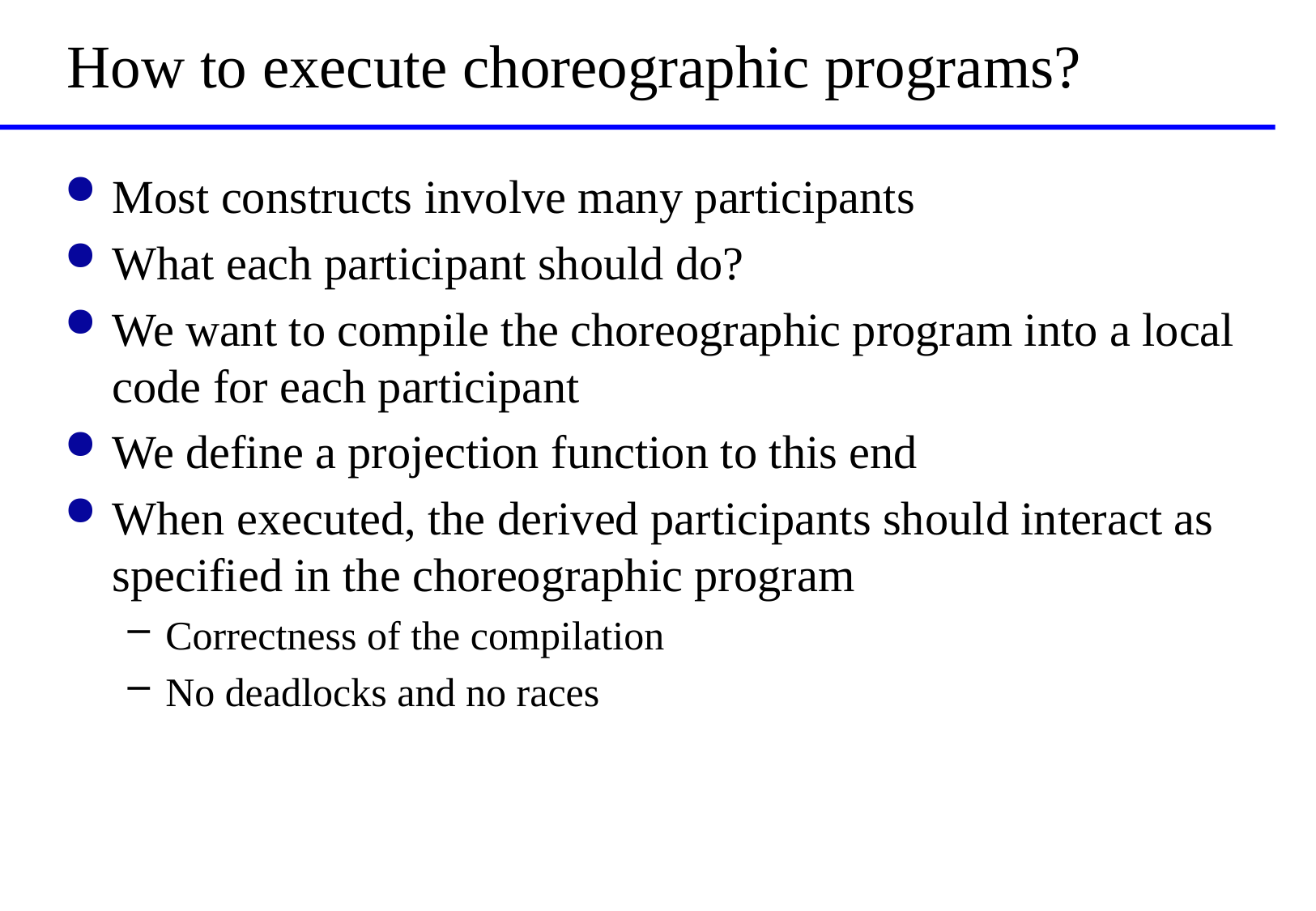

# How to execute choreographic programs?
Most constructs involve many participants
What each participant should do?
We want to compile the choreographic program into a local code for each participant
We define a projection function to this end
When executed, the derived participants should interact as specified in the choreographic program
Correctness of the compilation
No deadlocks and no races